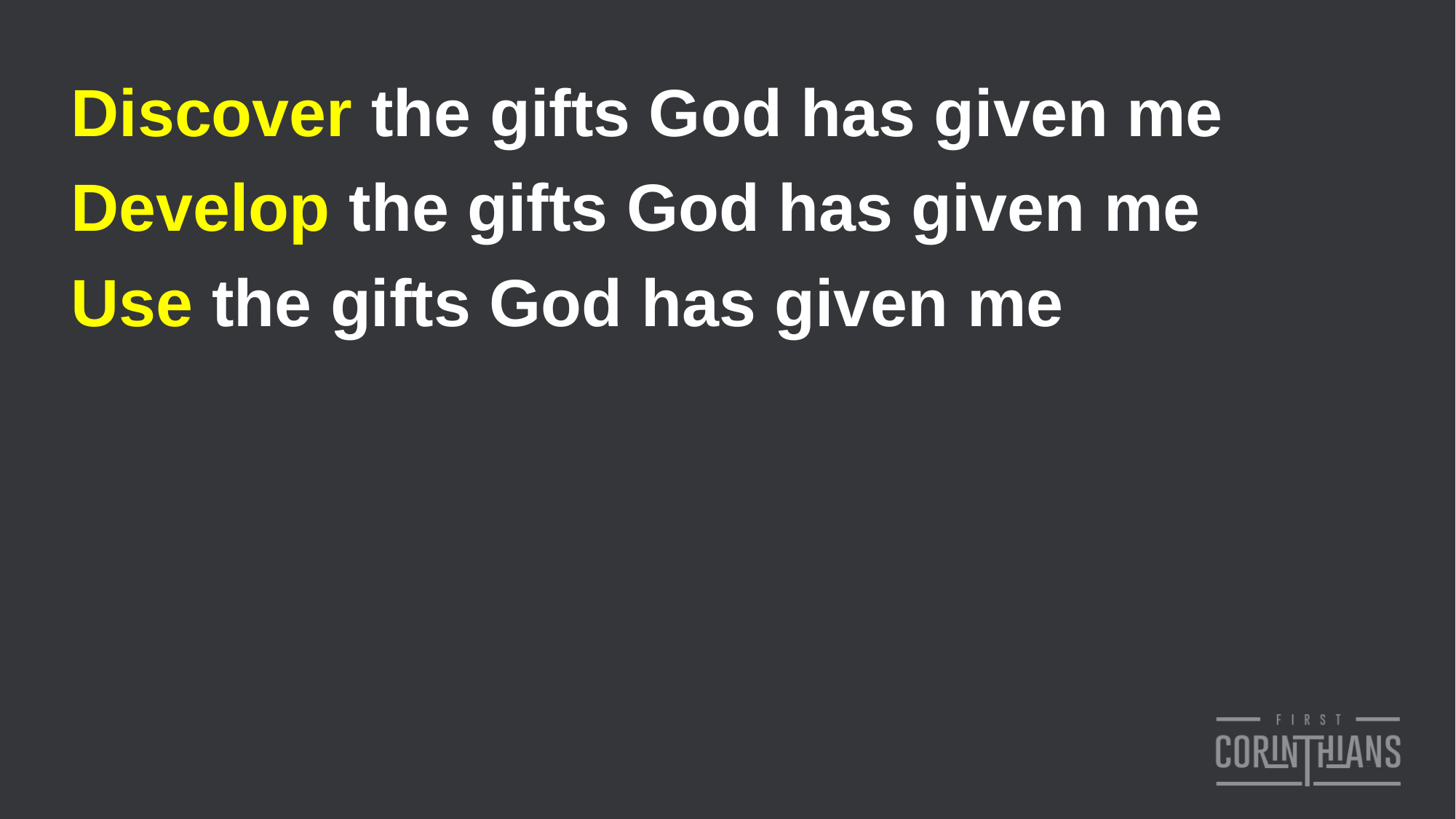

Discover the gifts God has given me
Develop the gifts God has given me
Use the gifts God has given me